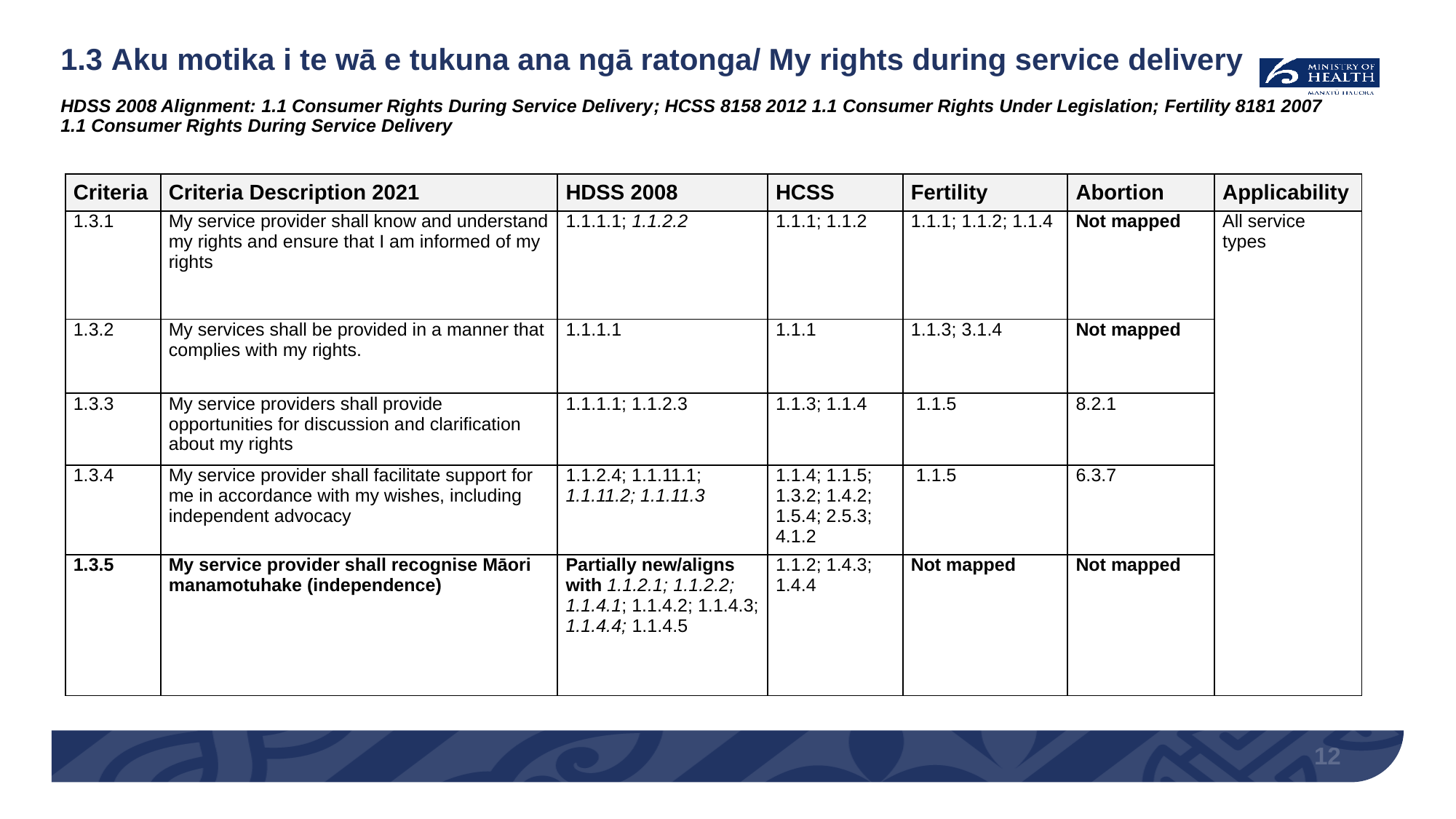

# 1.3 Aku motika i te wā e tukuna ana ngā ratonga/ My rights during service delivery HDSS 2008 Alignment: 1.1 Consumer Rights During Service Delivery; HCSS 8158 2012 1.1 Consumer Rights Under Legislation; Fertility 8181 2007 1.1 Consumer Rights During Service Delivery
| Criteria | Criteria Description 2021 | HDSS 2008 | HCSS | Fertility | Abortion | Applicability |
| --- | --- | --- | --- | --- | --- | --- |
| 1.3.1 | My service provider shall know and understand my rights and ensure that I am informed of my rights | 1.1.1.1; 1.1.2.2 | 1.1.1; 1.1.2 | 1.1.1; 1.1.2; 1.1.4 | Not mapped | All service types |
| 1.3.2 | My services shall be provided in a manner that complies with my rights. | 1.1.1.1 | 1.1.1 | 1.1.3; 3.1.4 | Not mapped |  |
| 1.3.3 | My service providers shall provide opportunities for discussion and clarification about my rights | 1.1.1.1; 1.1.2.3 | 1.1.3; 1.1.4 | 1.1.5 | 8.2.1 |  |
| 1.3.4 | My service provider shall facilitate support for me in accordance with my wishes, including independent advocacy | 1.1.2.4; 1.1.11.1; 1.1.11.2; 1.1.11.3 | 1.1.4; 1.1.5; 1.3.2; 1.4.2; 1.5.4; 2.5.3; 4.1.2 | 1.1.5 | 6.3.7 |  |
| 1.3.5 | My service provider shall recognise Māori manamotuhake (independence) | Partially new/aligns with 1.1.2.1; 1.1.2.2; 1.1.4.1; 1.1.4.2; 1.1.4.3; 1.1.4.4; 1.1.4.5 | 1.1.2; 1.4.3; 1.4.4 | Not mapped | Not mapped |  |